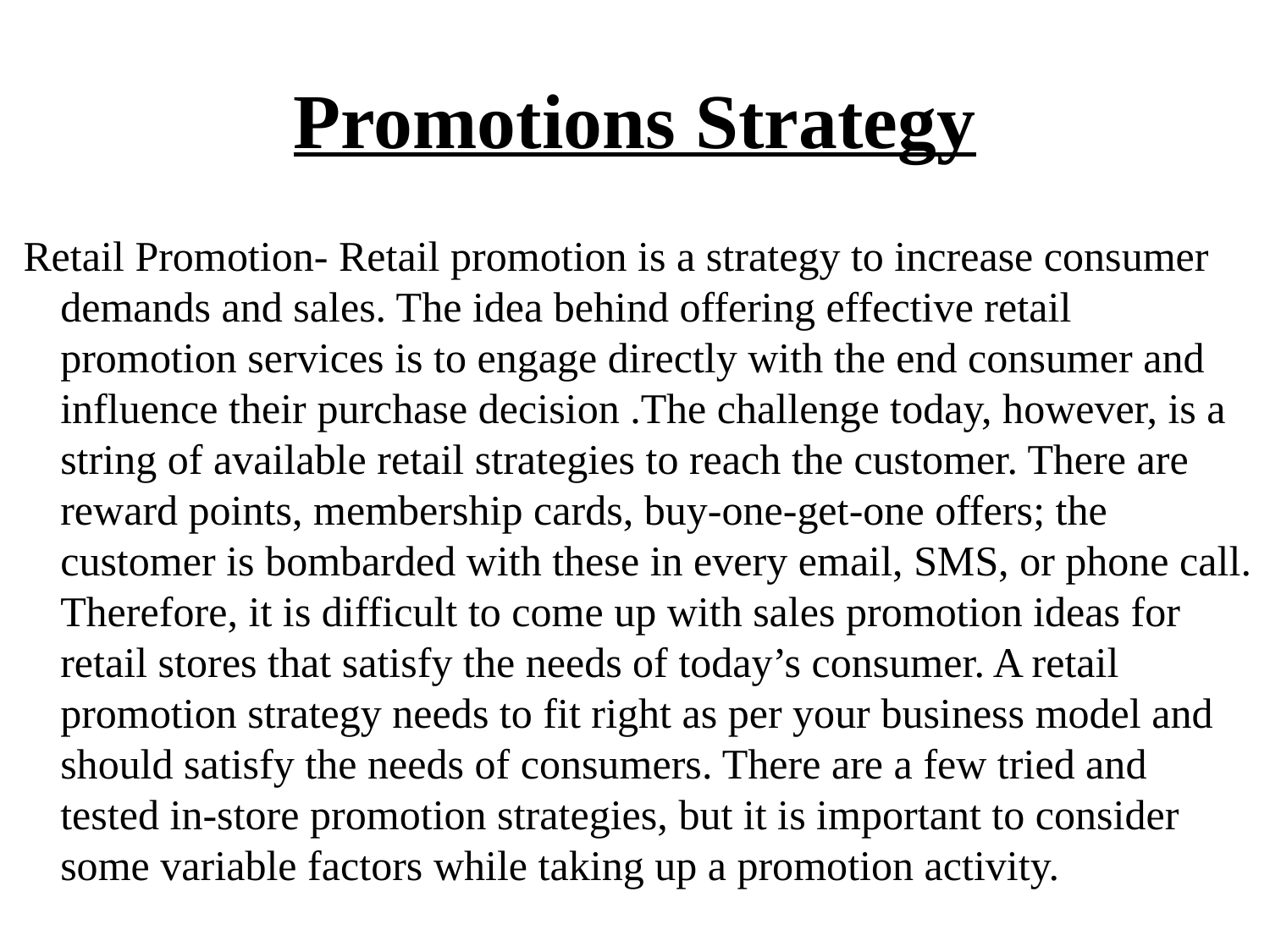

# Promotions Strategy
 Retail Promotion- Retail promotion is a strategy to increase consumer demands and sales. The idea behind offering effective retail promotion services is to engage directly with the end consumer and influence their purchase decision .The challenge today, however, is a string of available retail strategies to reach the customer. There are reward points, membership cards, buy-one-get-one offers; the customer is bombarded with these in every email, SMS, or phone call. Therefore, it is difficult to come up with sales promotion ideas for retail stores that satisfy the needs of today’s consumer. A retail promotion strategy needs to fit right as per your business model and should satisfy the needs of consumers. There are a few tried and tested in-store promotion strategies, but it is important to consider some variable factors while taking up a promotion activity.